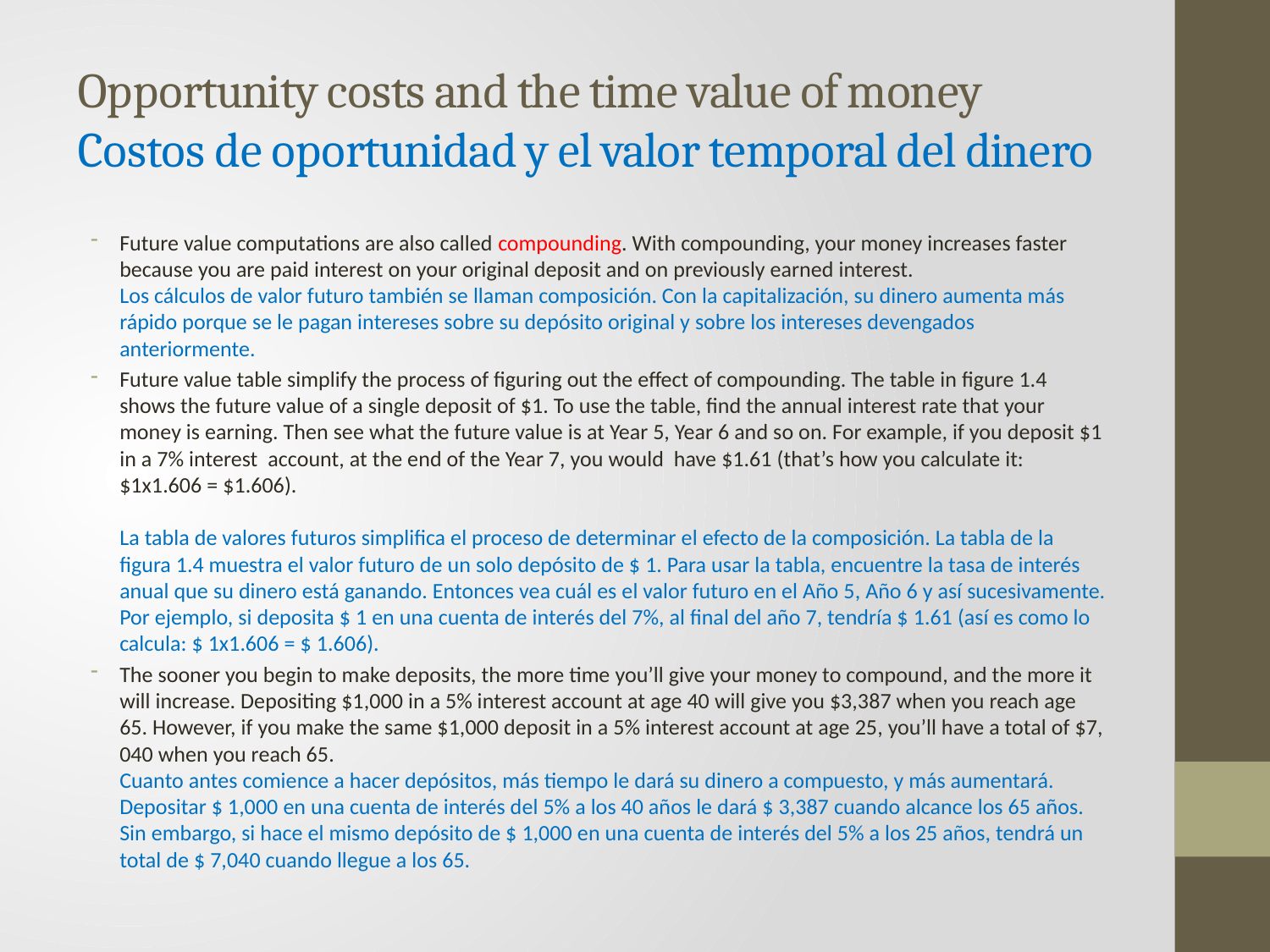

# Opportunity costs and the time value of money Costos de oportunidad y el valor temporal del dinero
Future value computations are also called compounding. With compounding, your money increases faster because you are paid interest on your original deposit and on previously earned interest.
Los cálculos de valor futuro también se llaman composición. Con la capitalización, su dinero aumenta más rápido porque se le pagan intereses sobre su depósito original y sobre los intereses devengados anteriormente.
Future value table simplify the process of figuring out the effect of compounding. The table in figure 1.4 shows the future value of a single deposit of $1. To use the table, find the annual interest rate that your money is earning. Then see what the future value is at Year 5, Year 6 and so on. For example, if you deposit $1 in a 7% interest  account, at the end of the Year 7, you would  have $1.61 (that’s how you calculate it: $1x1.606 = $1.606).
La tabla de valores futuros simplifica el proceso de determinar el efecto de la composición. La tabla de la figura 1.4 muestra el valor futuro de un solo depósito de $ 1. Para usar la tabla, encuentre la tasa de interés anual que su dinero está ganando. Entonces vea cuál es el valor futuro en el Año 5, Año 6 y así sucesivamente. Por ejemplo, si deposita $ 1 en una cuenta de interés del 7%, al final del año 7, tendría $ 1.61 (así es como lo calcula: $ 1x1.606 = $ 1.606).
The sooner you begin to make deposits, the more time you’ll give your money to compound, and the more it will increase. Depositing $1,000 in a 5% interest account at age 40 will give you $3,387 when you reach age 65. However, if you make the same $1,000 deposit in a 5% interest account at age 25, you’ll have a total of $7, 040 when you reach 65.
Cuanto antes comience a hacer depósitos, más tiempo le dará su dinero a compuesto, y más aumentará. Depositar $ 1,000 en una cuenta de interés del 5% a los 40 años le dará $ 3,387 cuando alcance los 65 años. Sin embargo, si hace el mismo depósito de $ 1,000 en una cuenta de interés del 5% a los 25 años, tendrá un total de $ 7,040 cuando llegue a los 65.